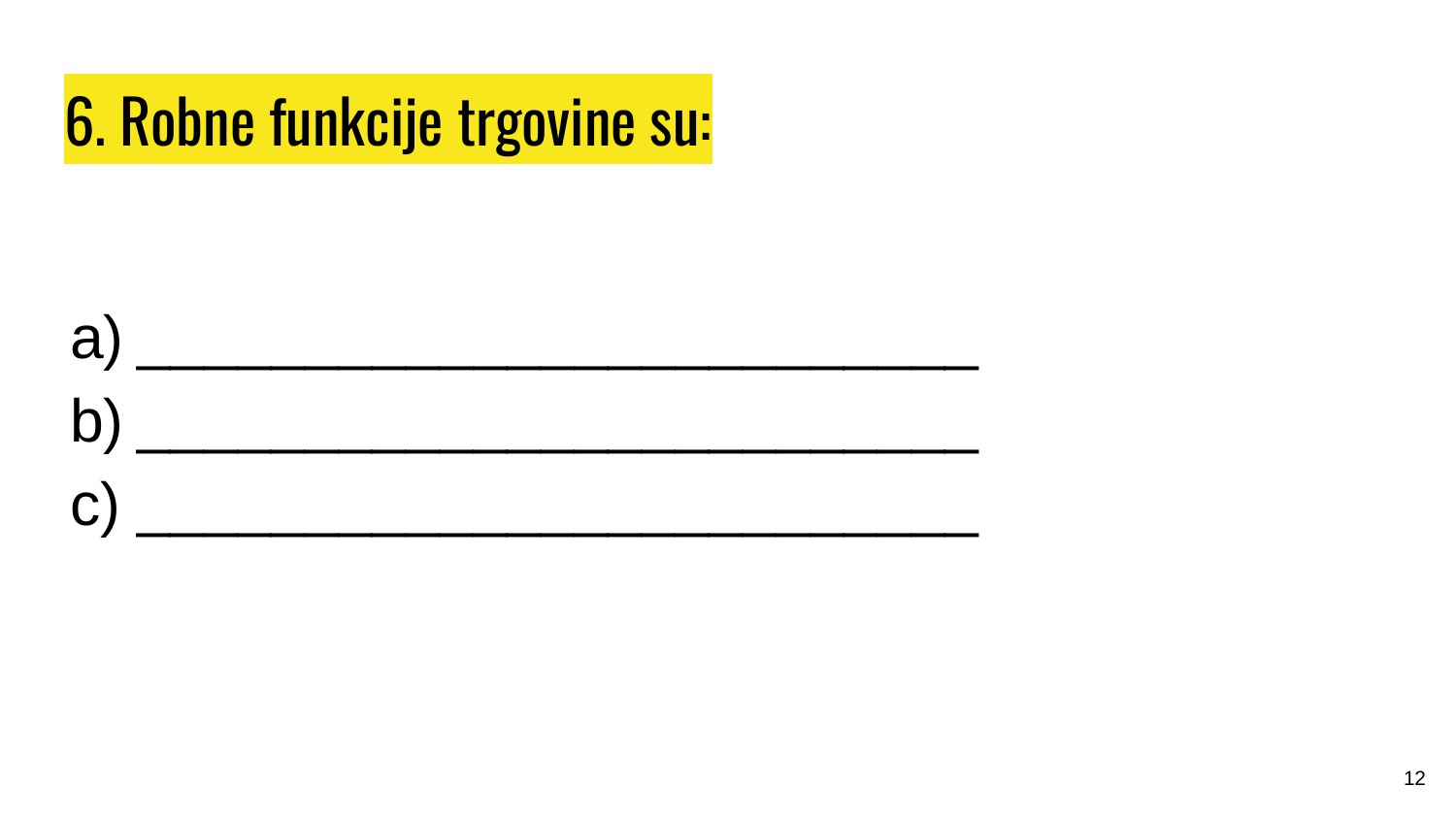

# 6. Robne funkcije trgovine su:

_________________________
_________________________
_________________________